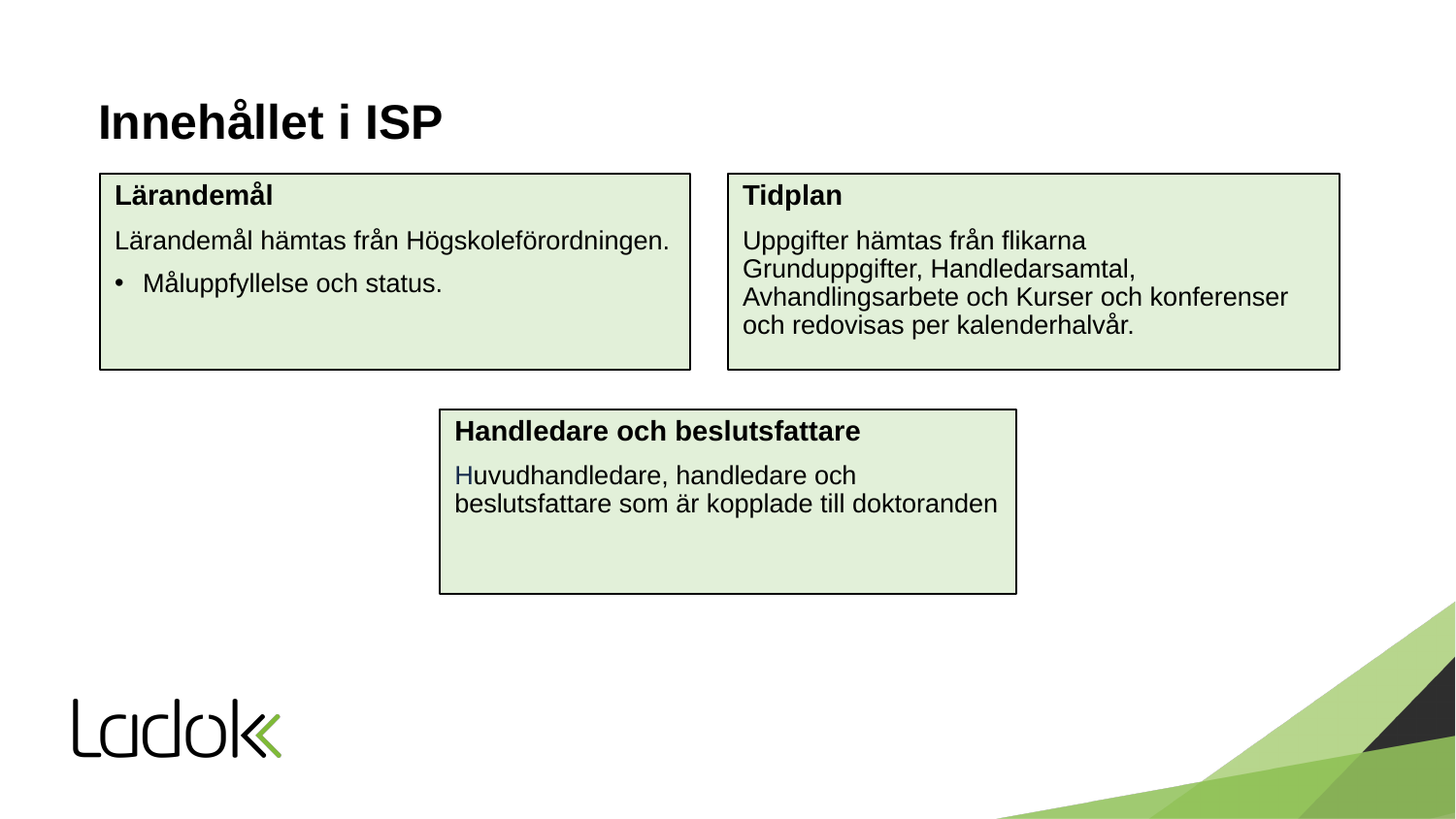

# Innehållet i ISP
Lärandemål
Lärandemål hämtas från Högskoleförordningen.
Måluppfyllelse och status.
Tidplan
Uppgifter hämtas från flikarna
Grunduppgifter, Handledarsamtal, Avhandlingsarbete och Kurser och konferenser och redovisas per kalenderhalvår.
Handledare och beslutsfattare
Huvudhandledare, handledare och beslutsfattare som är kopplade till doktoranden